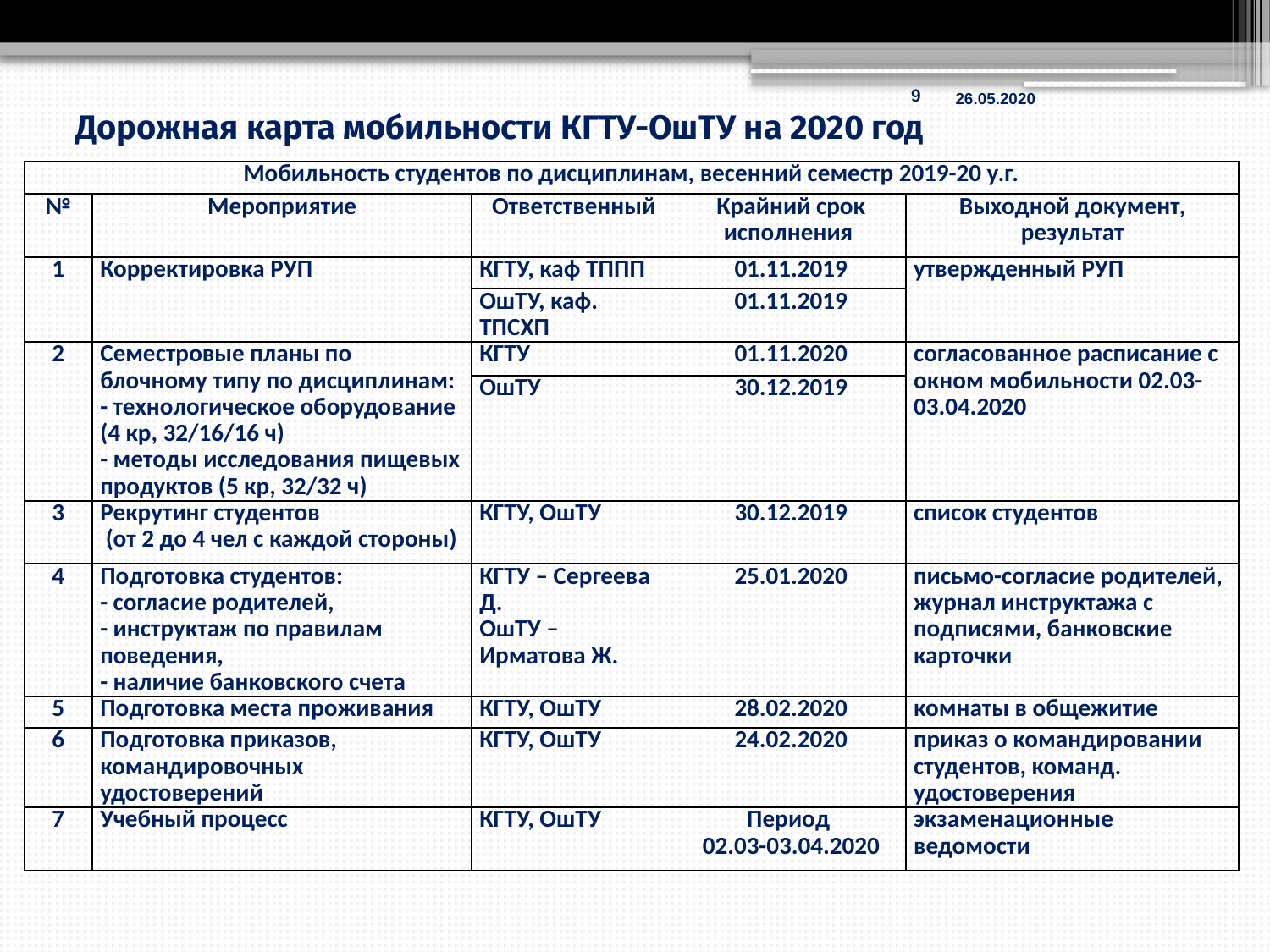

9
26.05.2020
# Дорожная карта мобильности КГТУ-ОшТУ на 2020 год
| Мобильность студентов по дисциплинам, весенний семестр 2019-20 у.г. |  |  |  |  |
| --- | --- | --- | --- | --- |
| № | Мероприятие | Ответственный | Крайний срок исполнения | Выходной документ, результат |
| 1 | Корректировка РУП | КГТУ, каф ТППП | 01.11.2019 | утвержденный РУП |
|  |  | ОшТУ, каф. ТПСХП | 01.11.2019 |  |
| 2 | Семестровые планы по блочному типу по дисциплинам: - технологическое оборудование (4 кр, 32/16/16 ч) - методы исследования пищевых продуктов (5 кр, 32/32 ч) | КГТУ | 01.11.2020 | согласованное расписание с окном мобильности 02.03-03.04.2020 |
|  |  | ОшТУ | 30.12.2019 |  |
| 3 | Рекрутинг студентов (от 2 до 4 чел с каждой стороны) | КГТУ, ОшТУ | 30.12.2019 | список студентов |
| 4 | Подготовка студентов: - согласие родителей, - инструктаж по правилам поведения, - наличие банковского счета | КГТУ – Сергеева Д. ОшТУ – Ирматова Ж. | 25.01.2020 | письмо-согласие родителей, журнал инструктажа с подписями, банковские карточки |
| 5 | Подготовка места проживания | КГТУ, ОшТУ | 28.02.2020 | комнаты в общежитие |
| 6 | Подготовка приказов, командировочных удостоверений | КГТУ, ОшТУ | 24.02.2020 | приказ о командировании студентов, команд. удостоверения |
| 7 | Учебный процесс | КГТУ, ОшТУ | Период 02.03-03.04.2020 | экзаменационные ведомости |